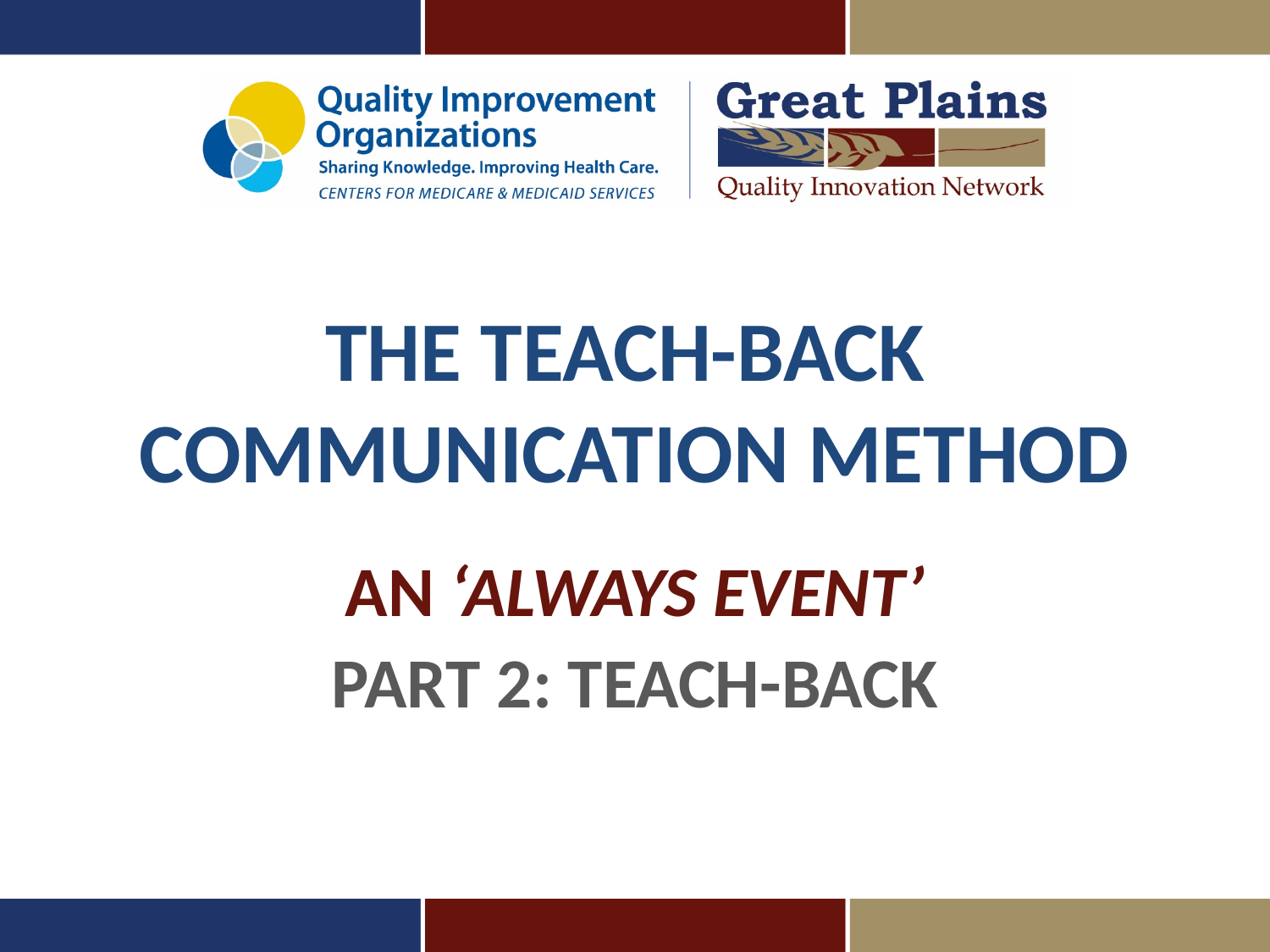

# The Teach-back Communication Method
An ‘Always Event’
Part 2: Teach-back